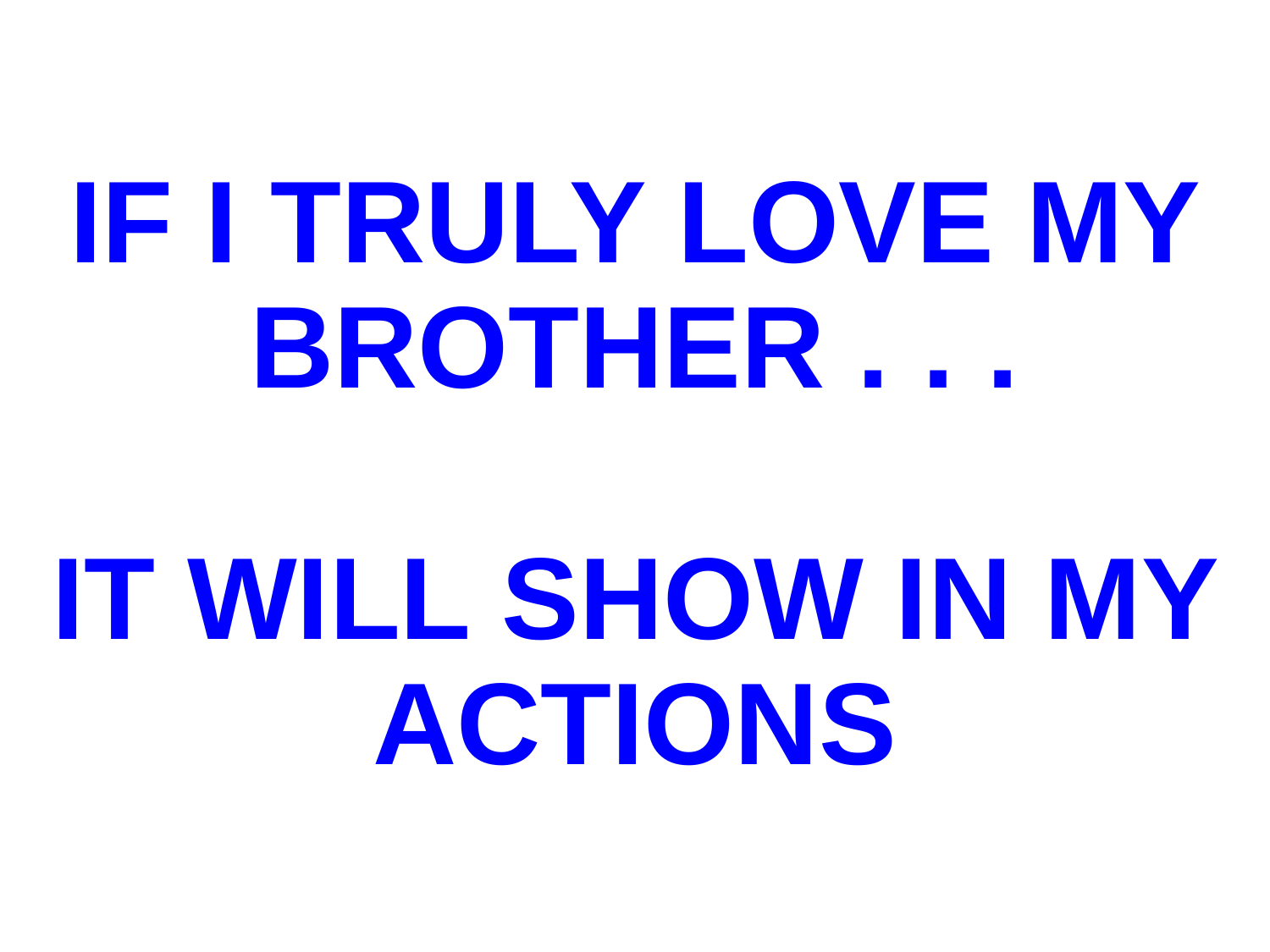

# IF I TRULY LOVE MY BROTHER . . . IT WILL SHOW IN MY ACTIONS